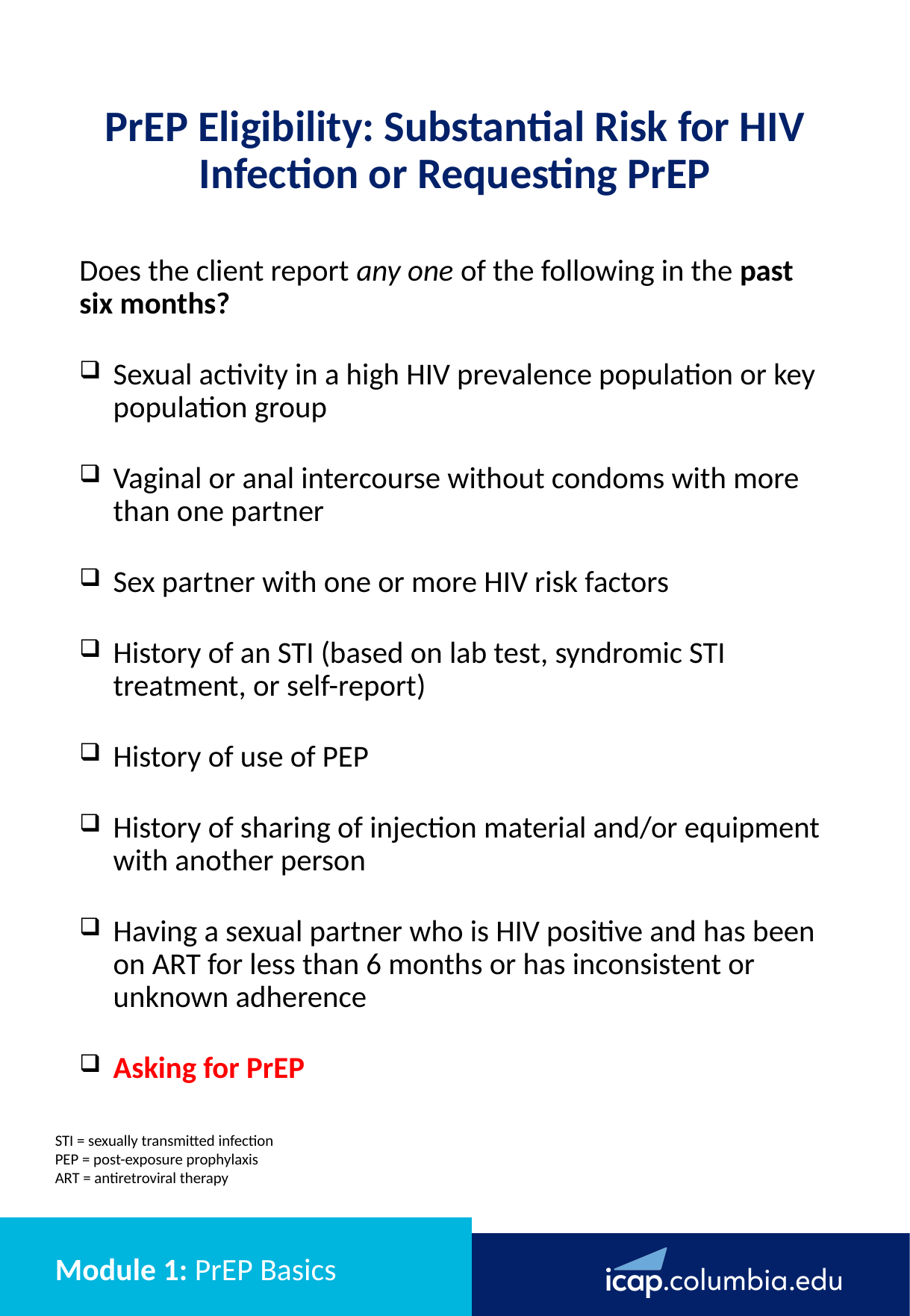

PrEP Eligibility: Substantial Risk for HIV Infection or Requesting PrEP​
Does the client report any one of the following in the past six months?​
Sexual activity in a high HIV prevalence population or key population group ​
Vaginal or anal intercourse without condoms with more than one partner
Sex partner with one or more HIV risk factors
History of an STI (based on lab test, syndromic STI treatment, or self-report)​
History of use of PEP
History of sharing of injection material and/or equipment with another person
Having a sexual partner who is HIV positive and has been on ART for less than 6 months or has inconsistent or unknown adherence
Asking for PrEP

STI = sexually transmitted infection
PEP = post-exposure prophylaxis
ART = antiretroviral therapy
# Module 1: PrEP Basics